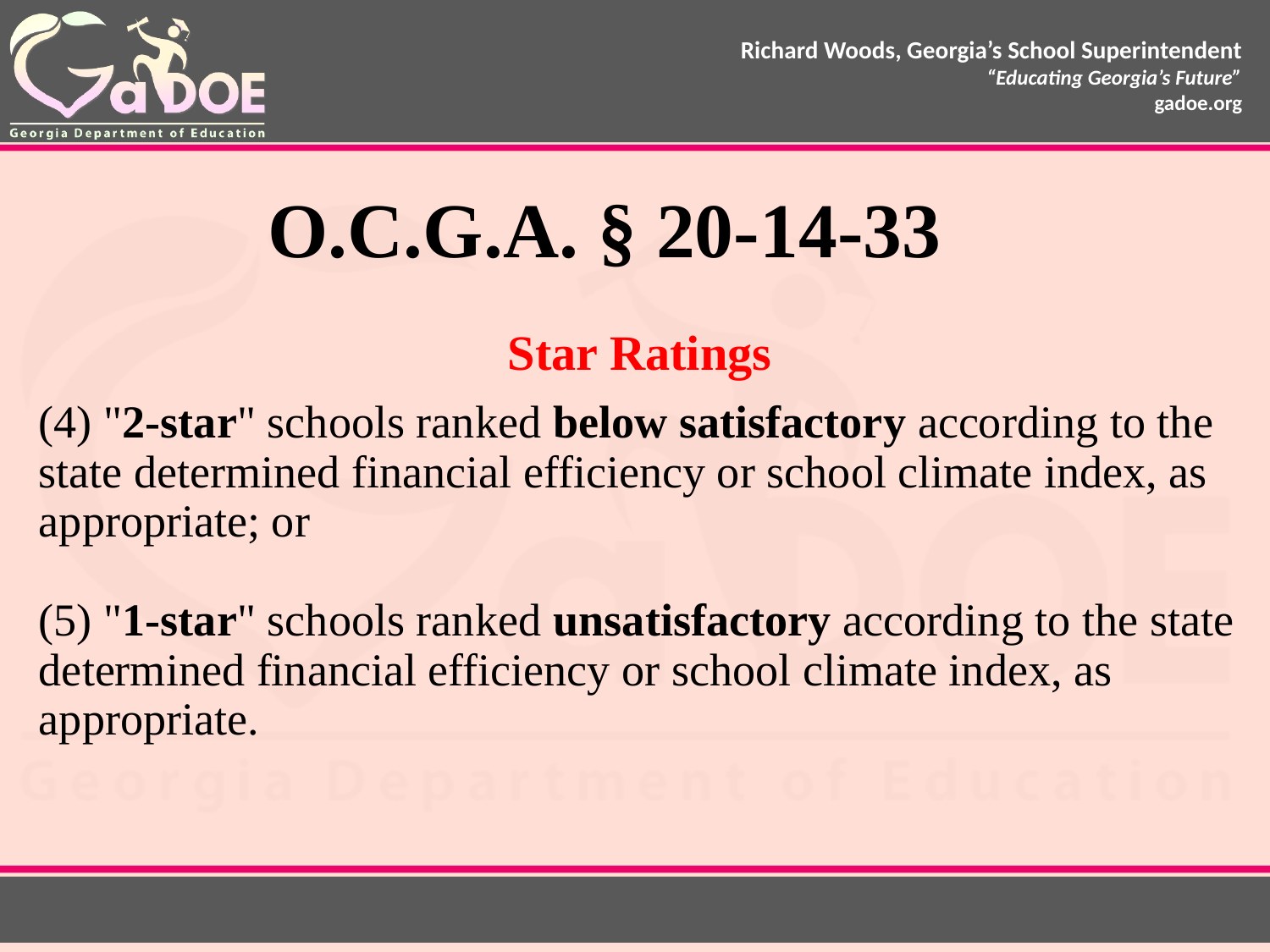

O.C.G.A. § 20-14-33
Star Ratings
(4) "2-star" schools ranked below satisfactory according to the state determined financial efficiency or school climate index, as appropriate; or
(5) "1-star" schools ranked unsatisfactory according to the state determined financial efficiency or school climate index, as appropriate.